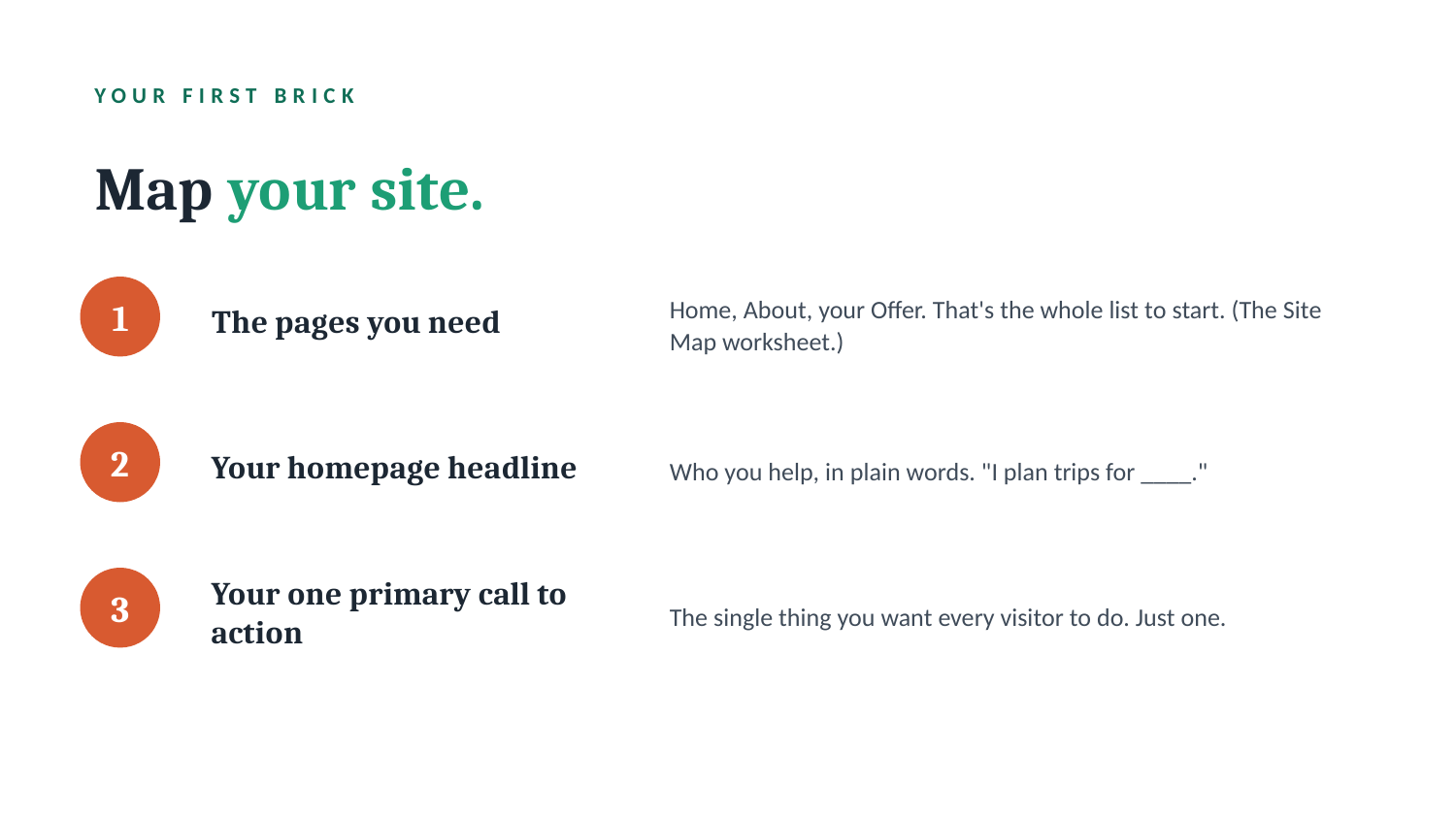

YOUR FIRST BRICK
Map your site.
The pages you need
Home, About, your Offer. That's the whole list to start. (The Site Map worksheet.)

1
Your homepage headline
Who you help, in plain words. "I plan trips for ____."

2
Your one primary call to action
The single thing you want every visitor to do. Just one.

3